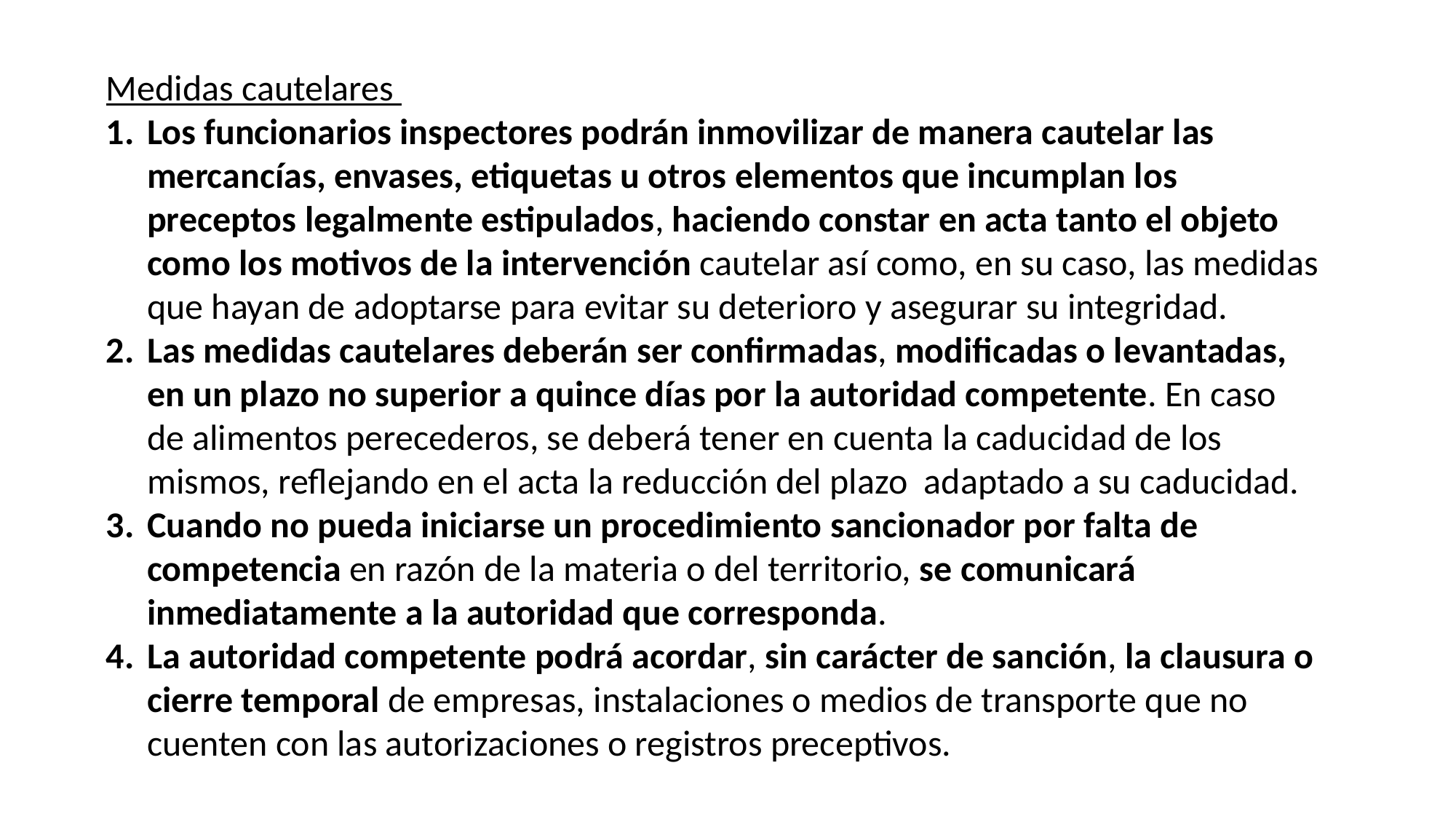

Medidas cautelares
Los funcionarios inspectores podrán inmovilizar de manera cautelar las mercancías, envases, etiquetas u otros elementos que incumplan los preceptos legalmente estipulados, haciendo constar en acta tanto el objeto como los motivos de la intervención cautelar así como, en su caso, las medidas que hayan de adoptarse para evitar su deterioro y asegurar su integridad.
Las medidas cautelares deberán ser confirmadas, modificadas o levantadas, en un plazo no superior a quince días por la autoridad competente. En caso de alimentos perecederos, se deberá tener en cuenta la caducidad de los mismos, reflejando en el acta la reducción del plazo  adaptado a su caducidad.
Cuando no pueda iniciarse un procedimiento sancionador por falta de competencia en razón de la materia o del territorio, se comunicará inmediatamente a la autoridad que corresponda.
La autoridad competente podrá acordar, sin carácter de sanción, la clausura o cierre temporal de empresas, instalaciones o medios de transporte que no cuenten con las autorizaciones o registros preceptivos.